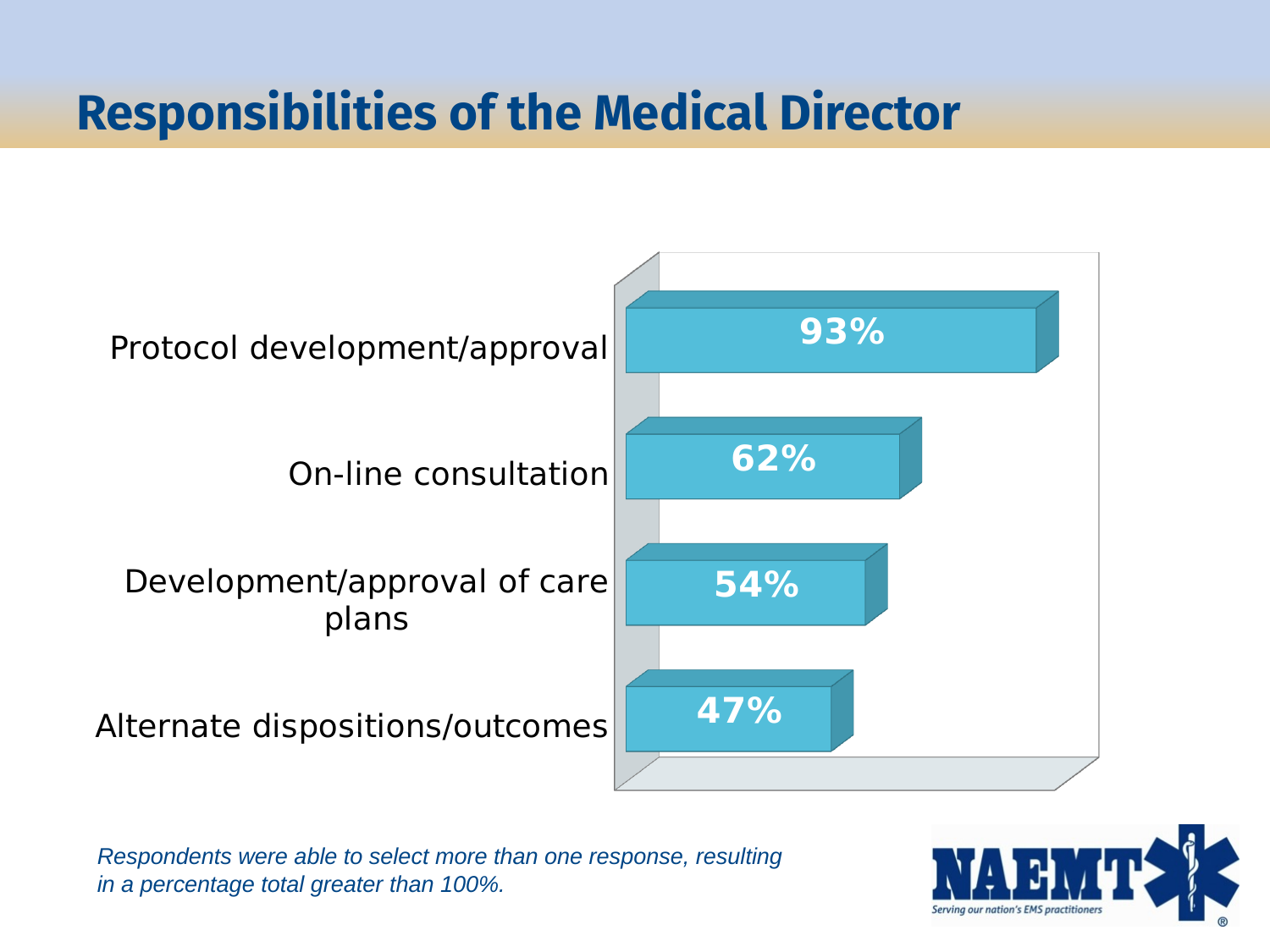

# Responsibilities of the Medical Director

[unsupported chart]

Respondents were able to select more than one response, resulting in a percentage total greater than 100%.